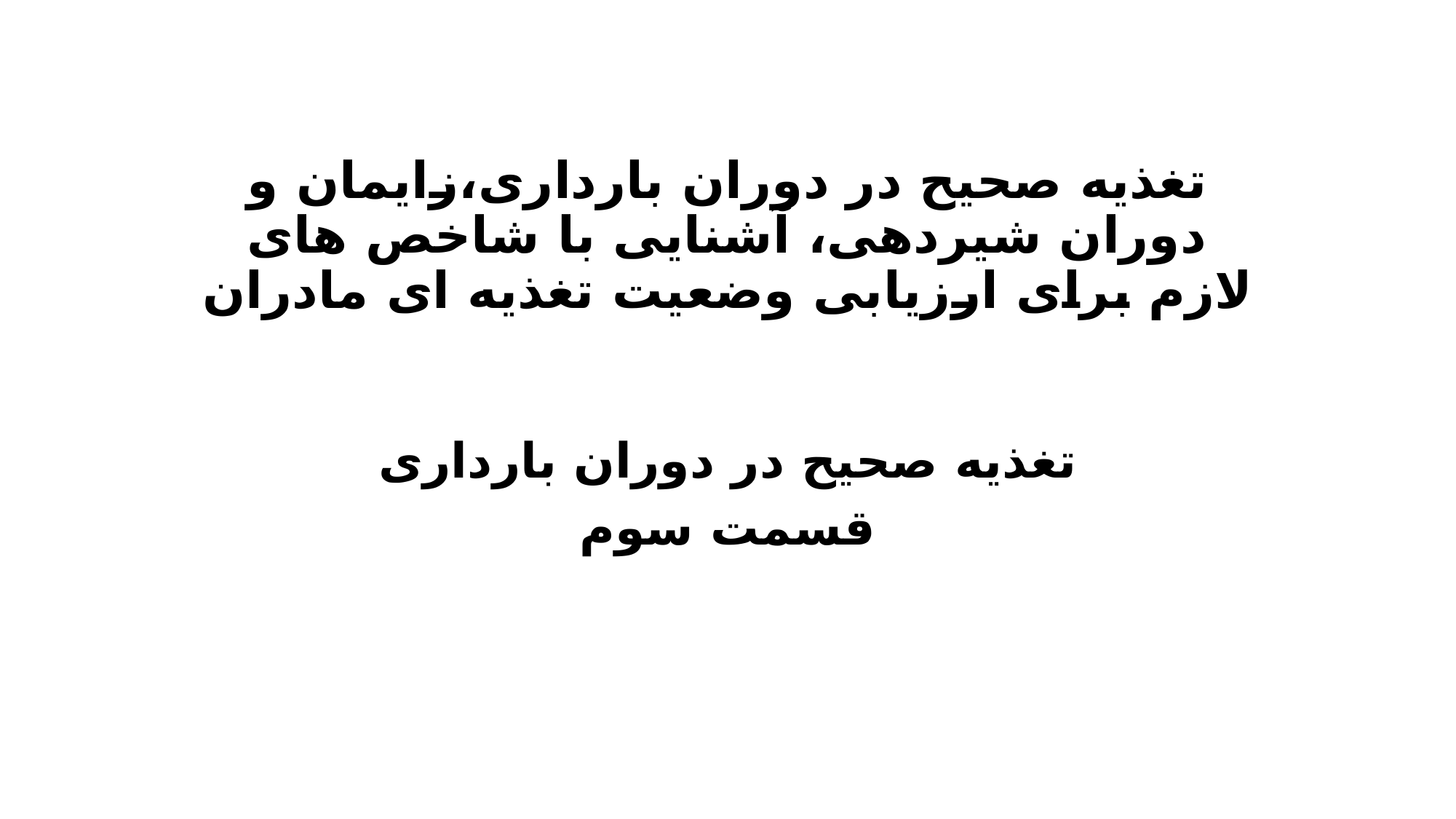

# تغذیه صحیح در دوران بارداری،زایمان و دوران شیردهی، آشنایی با شاخص های لازم برای ارزیابی وضعیت تغذیه ای مادران
تغذیه صحیح در دوران بارداری
قسمت سوم